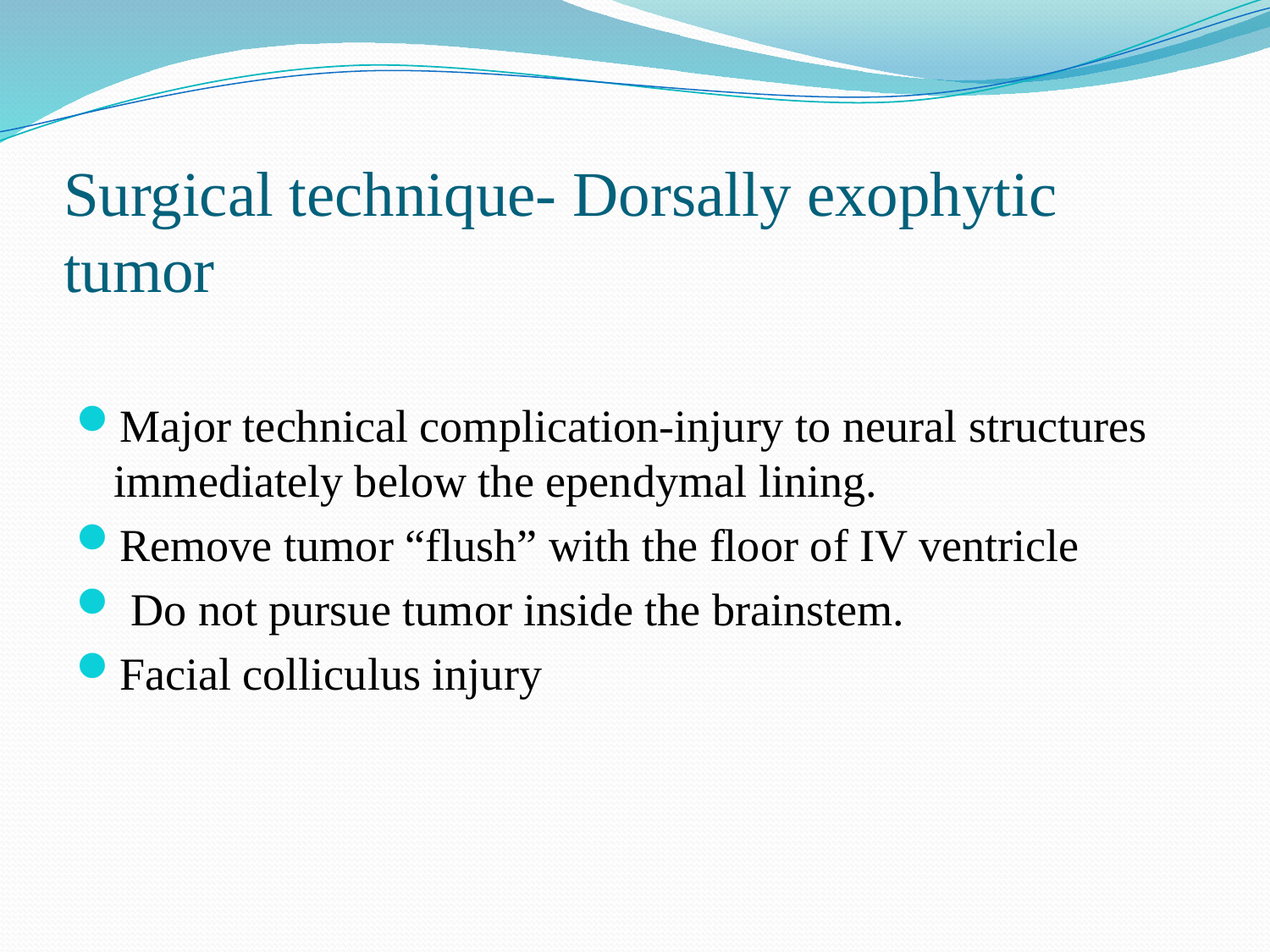

# Surgical technique- Dorsally exophytic tumor

Major technical complication-injury to neural structures immediately below the ependymal lining.
Remove tumor “flush” with the floor of IV ventricle
 Do not pursue tumor inside the brainstem.
Facial colliculus injury